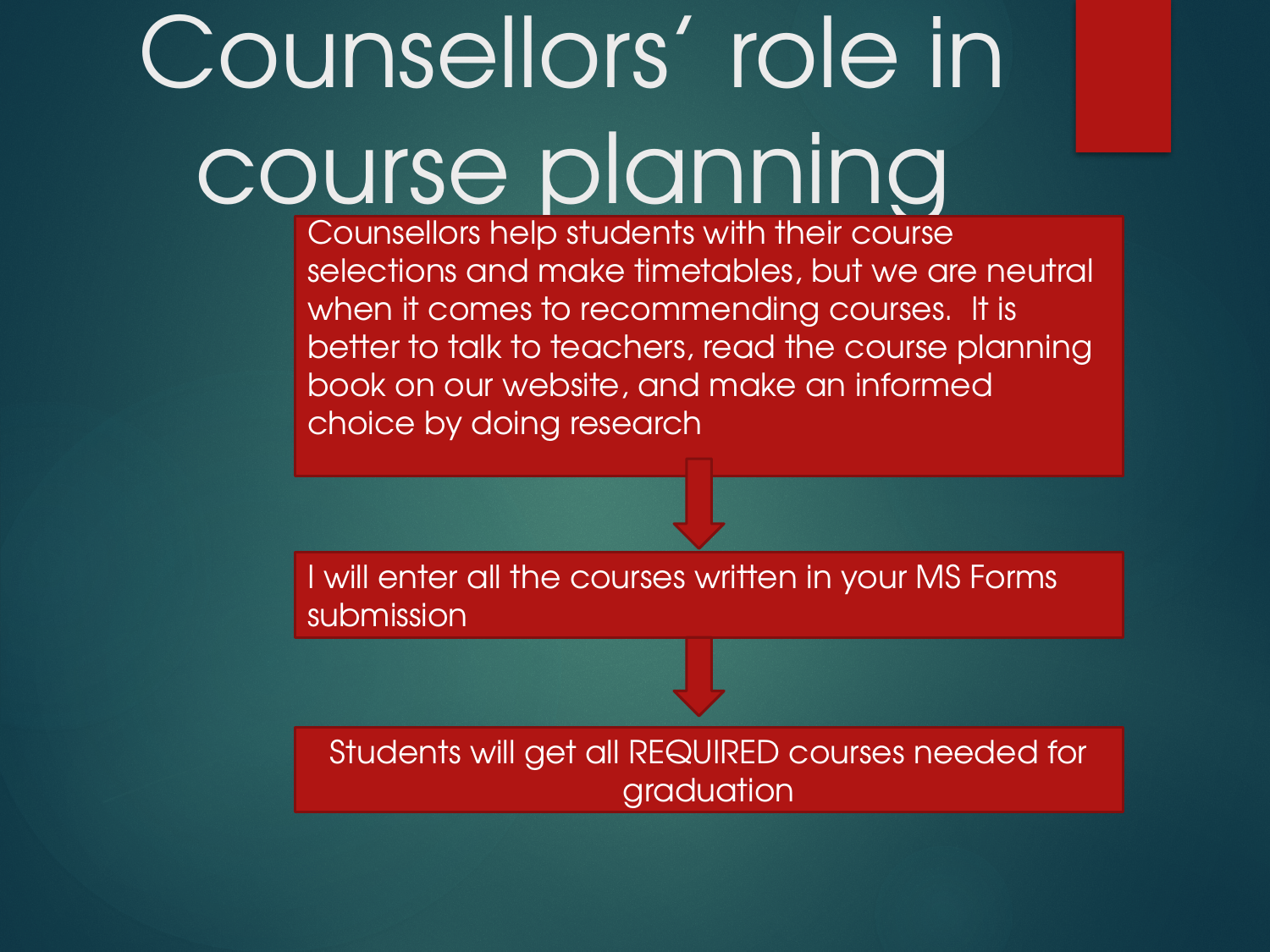

# Counsellors’ role in course planning
Counsellors help students with their course selections and make timetables, but we are neutral when it comes to recommending courses.  It is better to talk to teachers, read the course planning book on our website, and make an informed choice by doing research

I will enter all the courses written in your MS Forms submission

Students will get all REQUIRED courses needed for graduation